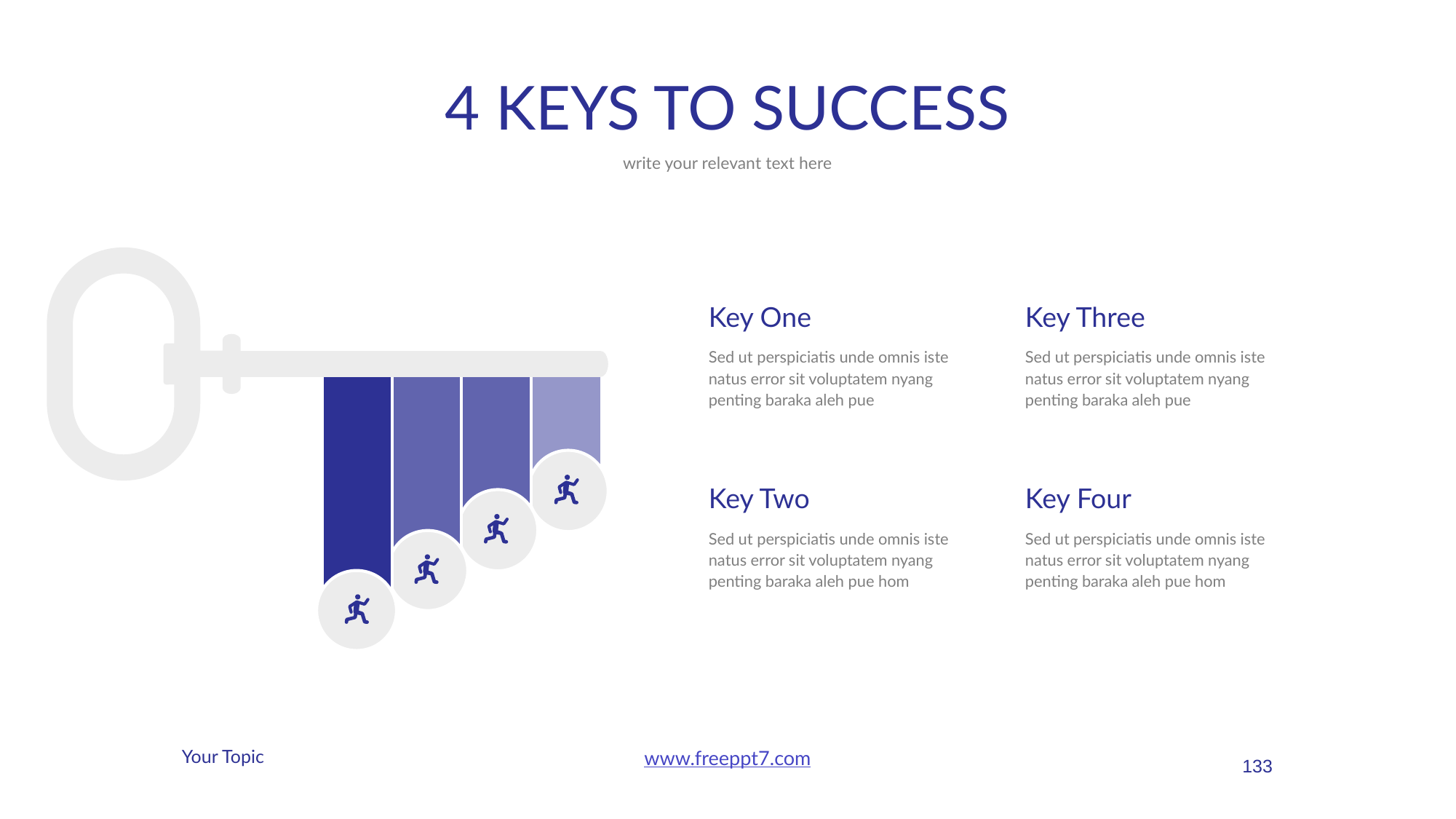

# 4 KEYS TO SUCCESS
write your relevant text here

Key One
Key Three
Sed ut perspiciatis unde omnis iste natus error sit voluptatem nyang penting baraka aleh pue
Sed ut perspiciatis unde omnis iste natus error sit voluptatem nyang penting baraka aleh pue

Key Two
Key Four
Sed ut perspiciatis unde omnis iste natus error sit voluptatem nyang penting baraka aleh pue hom
Sed ut perspiciatis unde omnis iste natus error sit voluptatem nyang penting baraka aleh pue hom
133